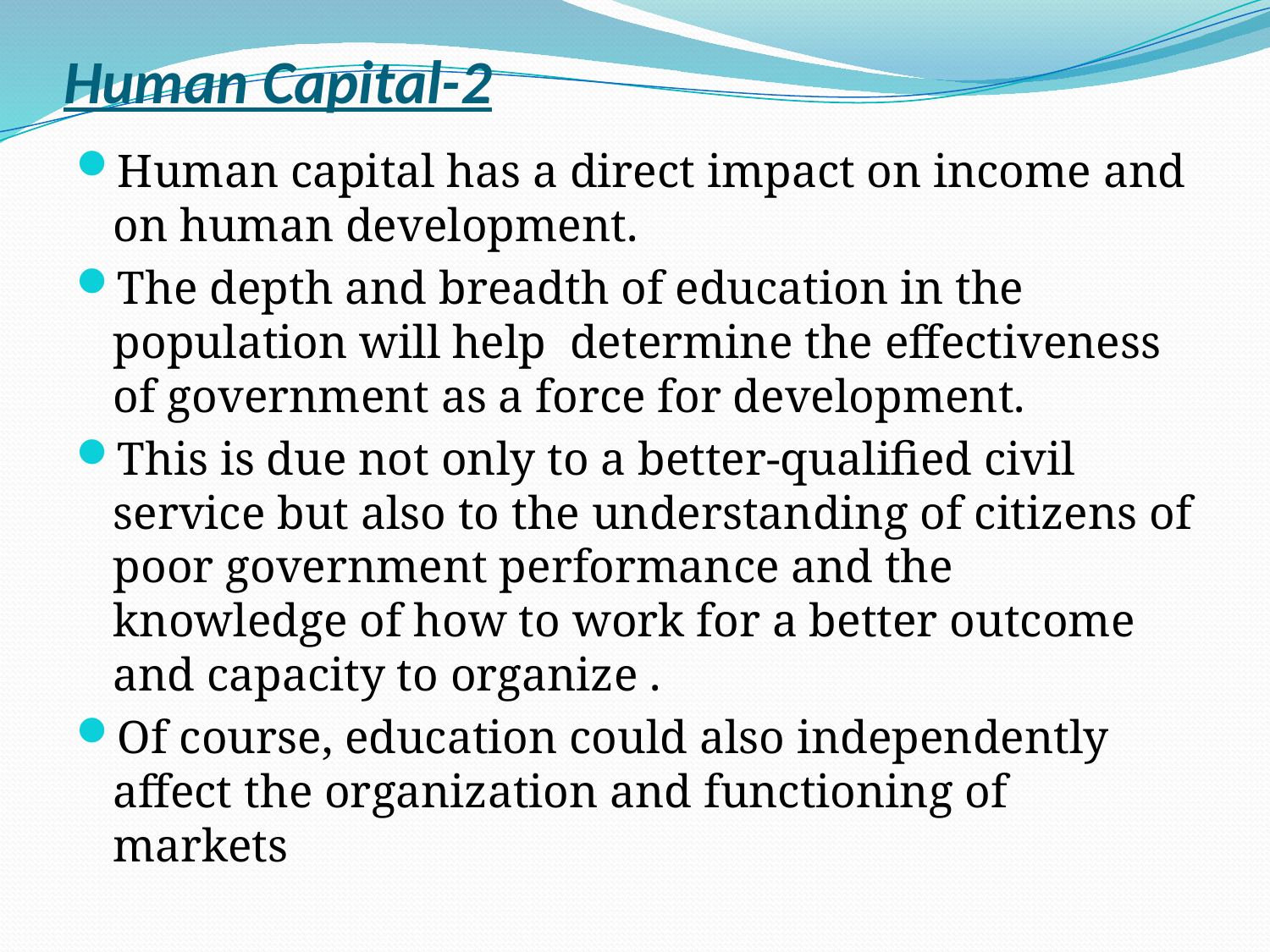

# Human Capital-2
Human capital has a direct impact on income and on human development.
The depth and breadth of education in the population will help  determine the effectiveness of government as a force for development.
This is due not only to a better-qualified civil service but also to the understanding of citizens of poor government performance and the knowledge of how to work for a better outcome and capacity to organize .
Of course, education could also independently affect the organization and functioning of markets